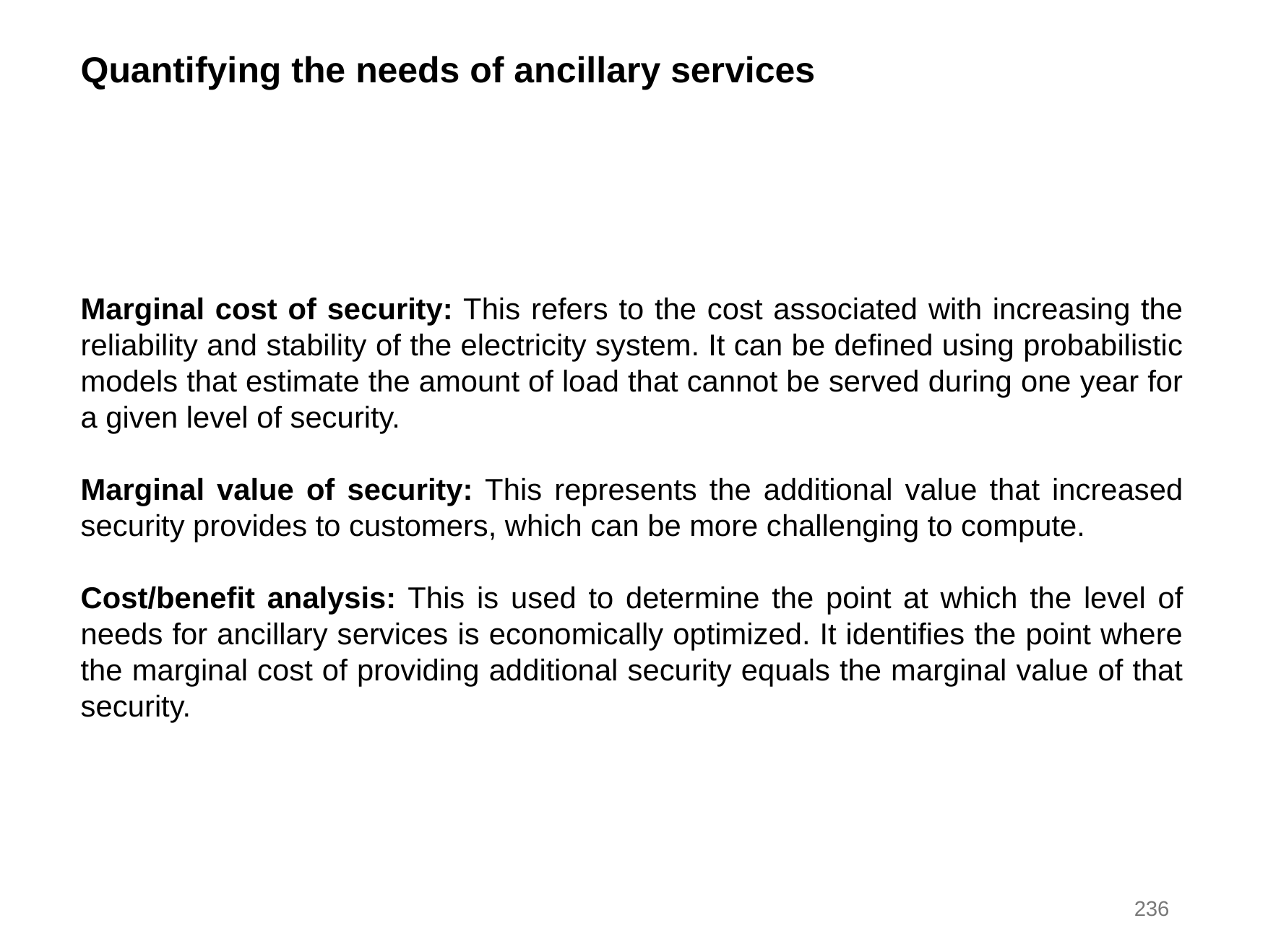

Quantifying the needs of ancillary services
Marginal cost of security: This refers to the cost associated with increasing the reliability and stability of the electricity system. It can be defined using probabilistic models that estimate the amount of load that cannot be served during one year for a given level of security.

Marginal value of security: This represents the additional value that increased security provides to customers, which can be more challenging to compute.

Cost/benefit analysis: This is used to determine the point at which the level of needs for ancillary services is economically optimized. It identifies the point where the marginal cost of providing additional security equals the marginal value of that security.
236